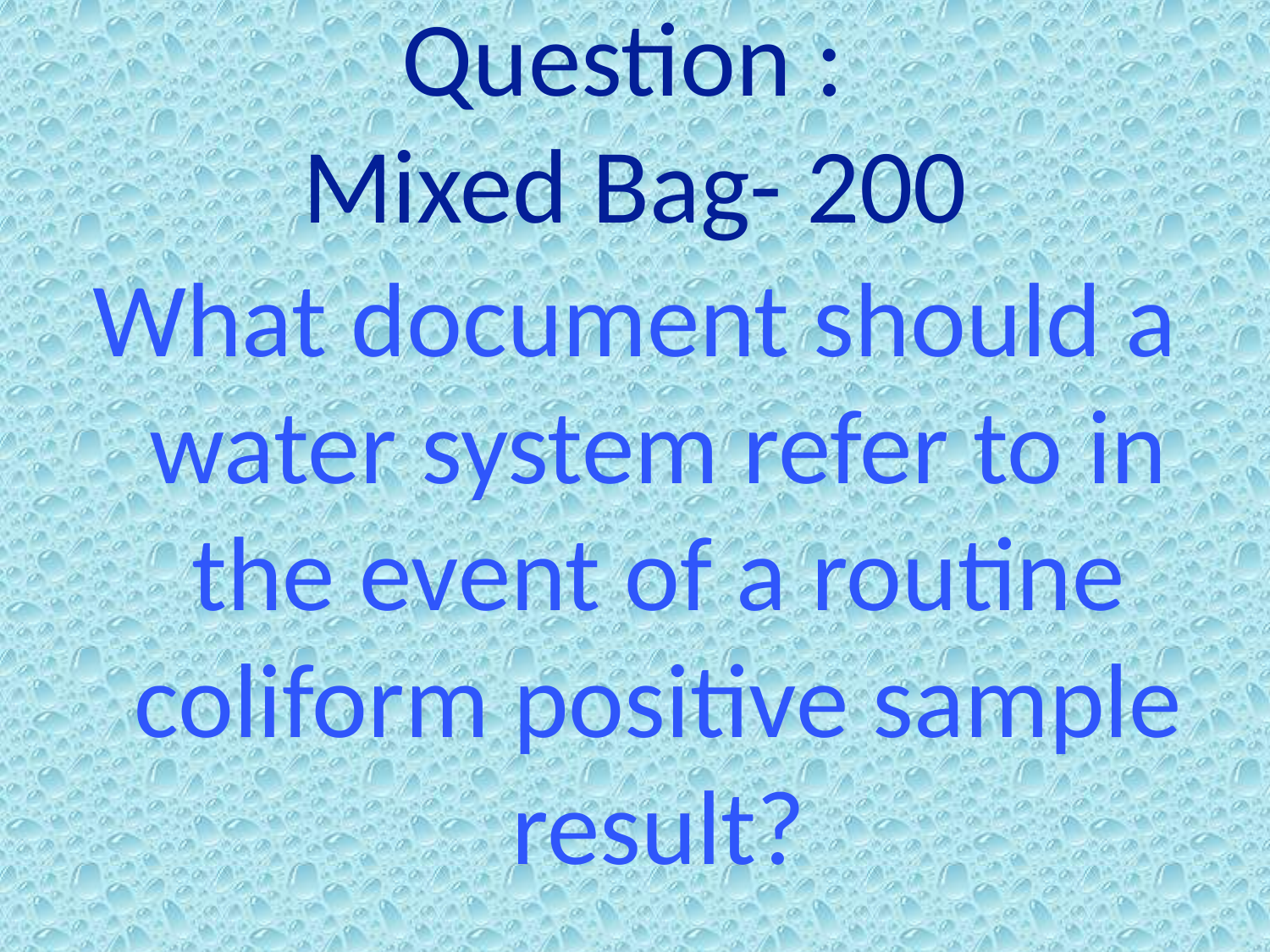

# Question : Mixed Bag- 200
What document should a water system refer to in the event of a routine coliform positive sample result?